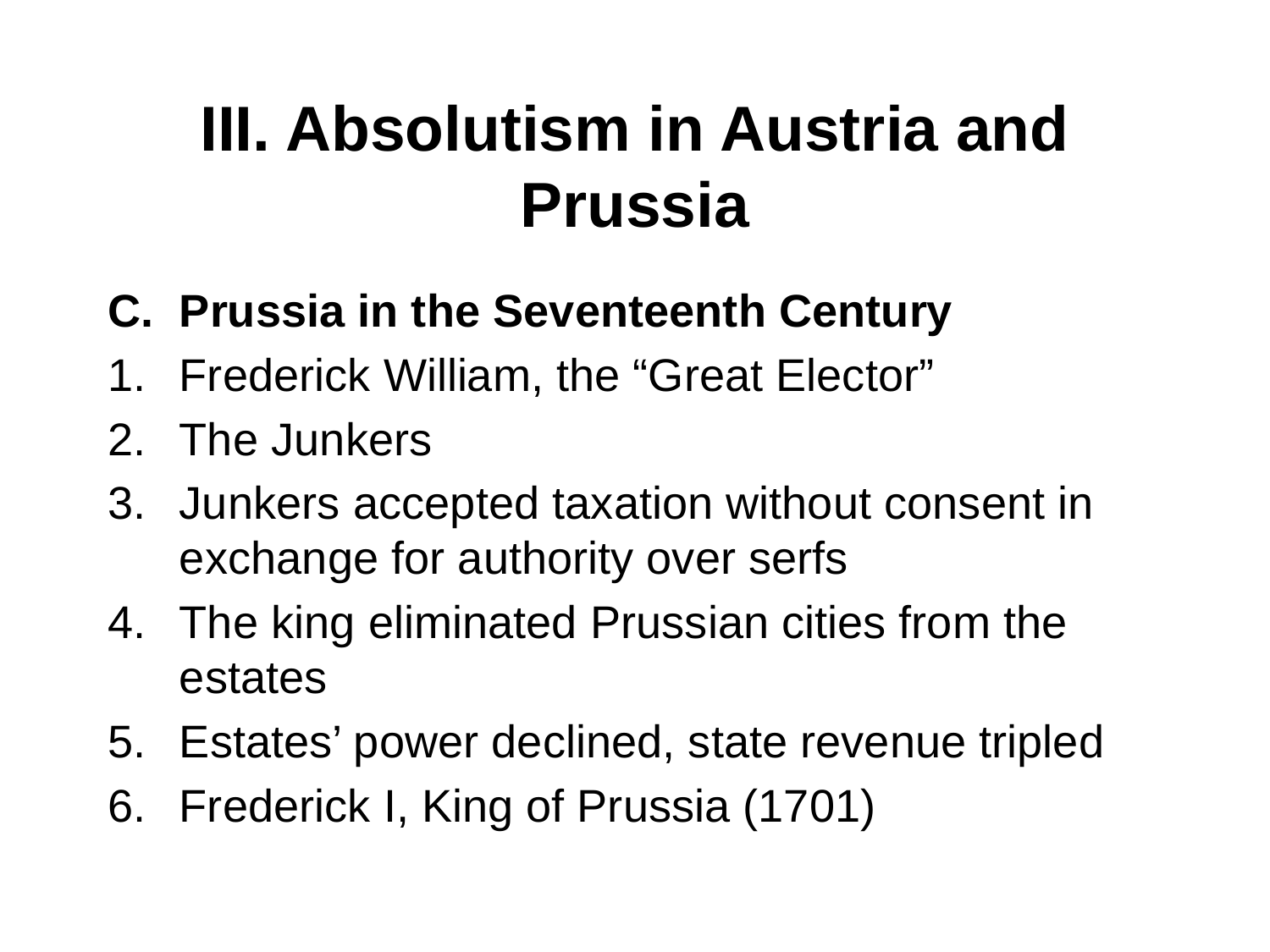

# III. Absolutism in Austria and Prussia
Prussia in the Seventeenth Century
Frederick William, the “Great Elector”
The Junkers
Junkers accepted taxation without consent in exchange for authority over serfs
The king eliminated Prussian cities from the estates
Estates’ power declined, state revenue tripled
Frederick I, King of Prussia (1701)